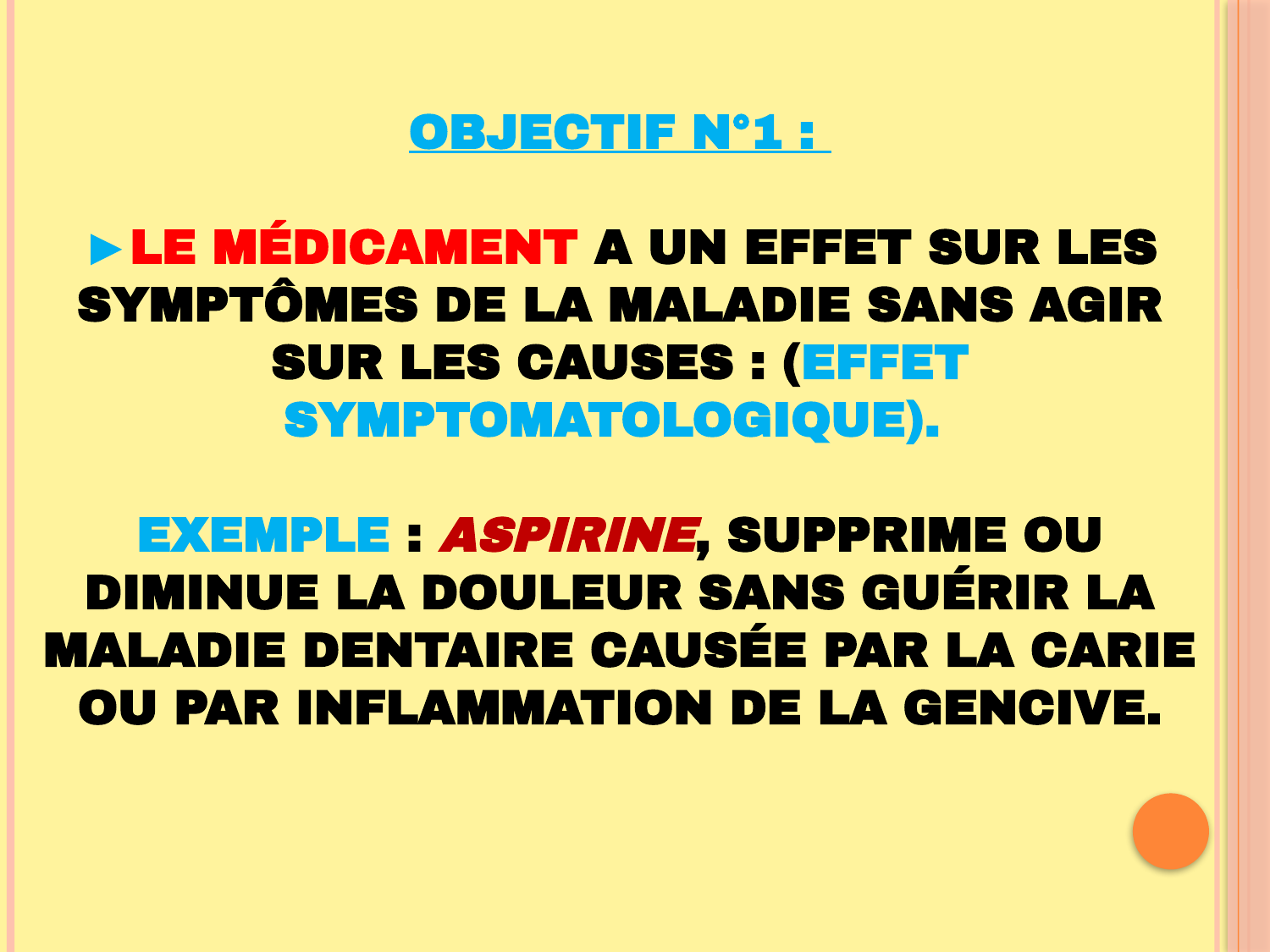

# OBJECTIF N°1 : ►le médicament a un effet sur les symptômes de la maladie sans agir sur les causes : (effet symptomatologique). Exemple : Aspirine, supprime ou diminue la douleur sans guérir la maladie dentaire causée par la carie ou par inflammation de la gencive.